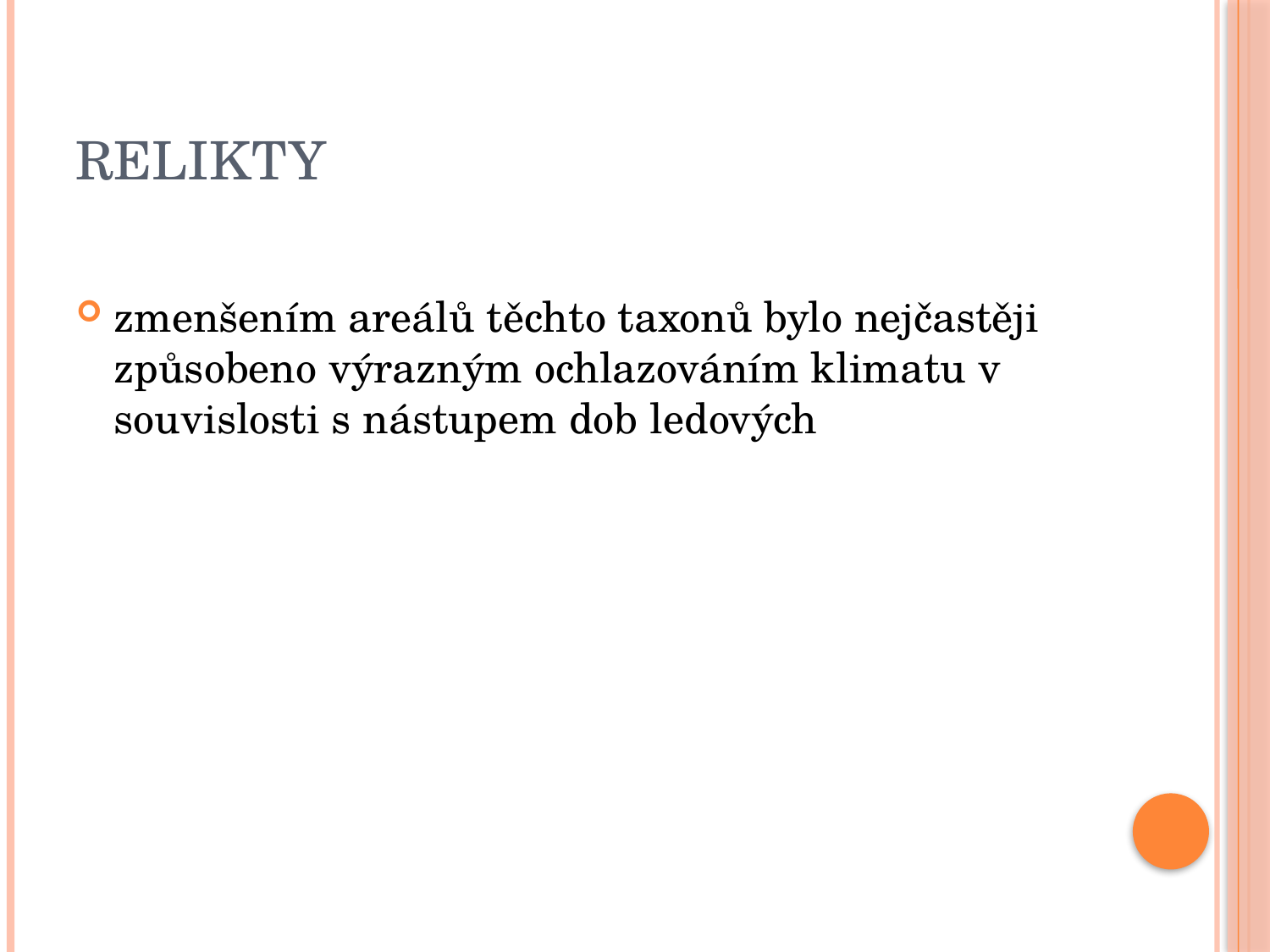

# Relikty

zmenšením areálů těchto taxonů bylo nejčastěji způsobeno výrazným ochlazováním klimatu v souvislosti s nástupem dob ledových